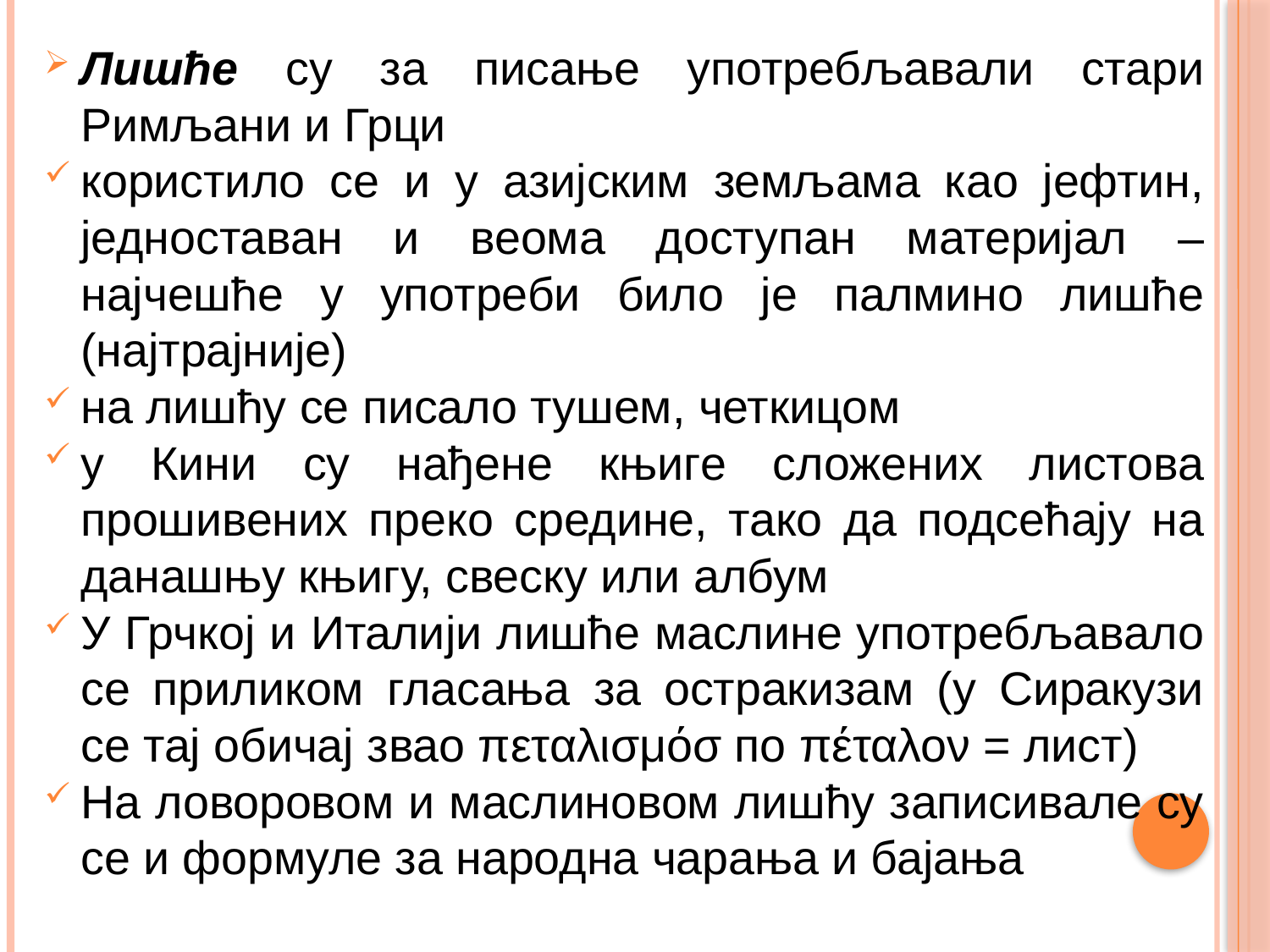

Лишће су за писање употребљавали стари Римљани и Грци
користило се и у азијским земљама као јефтин, једноставан и веома доступан материјал – најчешће у употреби било је палмино лишће (најтрајније)
на лишћу се писало тушем, четкицом
у Кини су нађене књиге сложених листова прошивених преко средине, тако да подсећају на данашњу књигу, свеску или албум
У Грчкој и Италији лишће маслине употребљавало се приликом гласања за остракизам (у Сиракузи се тај обичај звао πεταλισμόσ по πέταλον = лист)
На ловоровом и маслиновом лишћу записивале су се и формуле за народна чарања и бајања